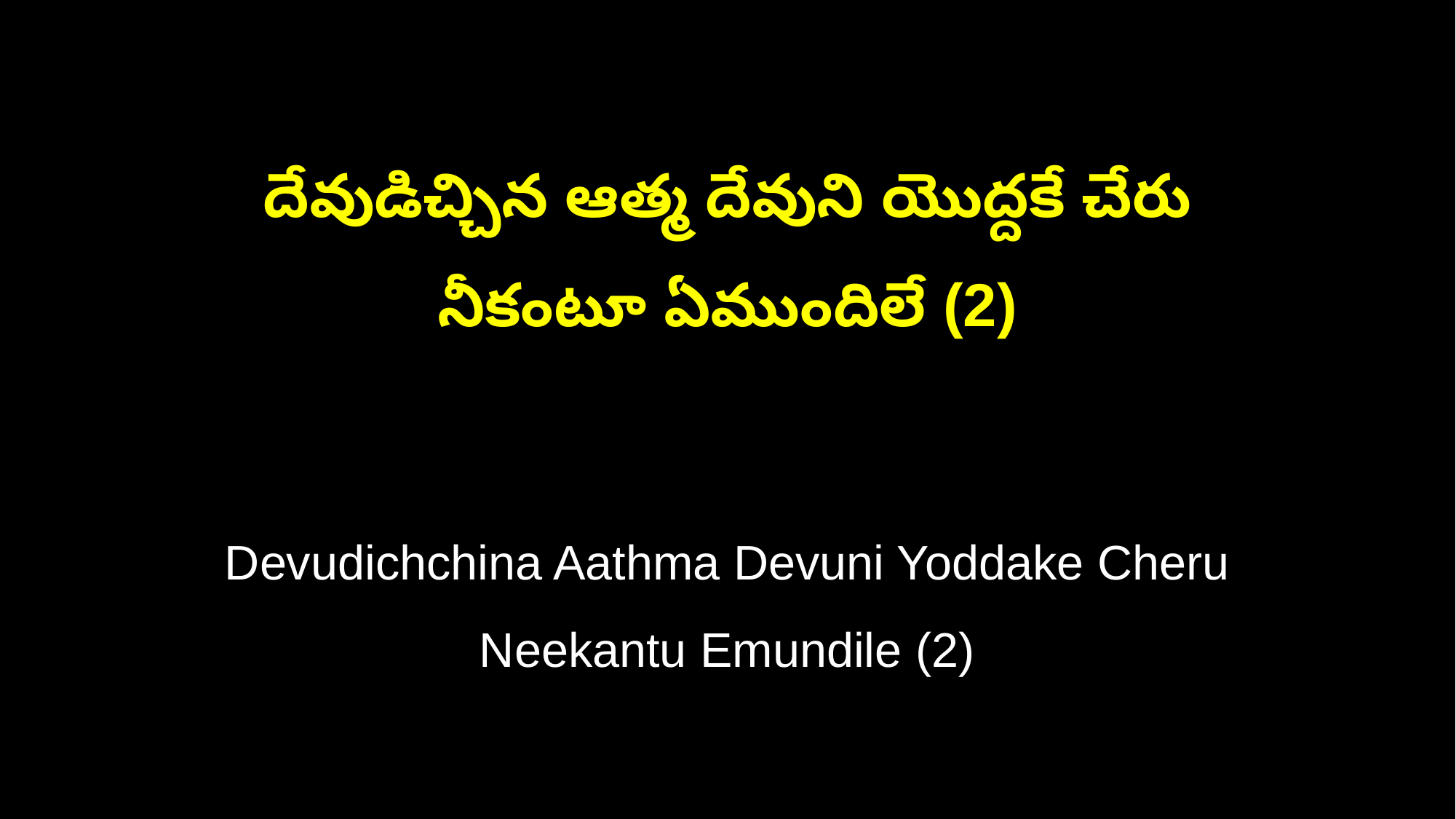

దేవుడిచ్చిన ఆత్మ దేవుని యొద్దకే చేరు
నీకంటూ ఏముందిలే (2)
Devudichchina Aathma Devuni Yoddake Cheru
Neekantu Emundile (2)